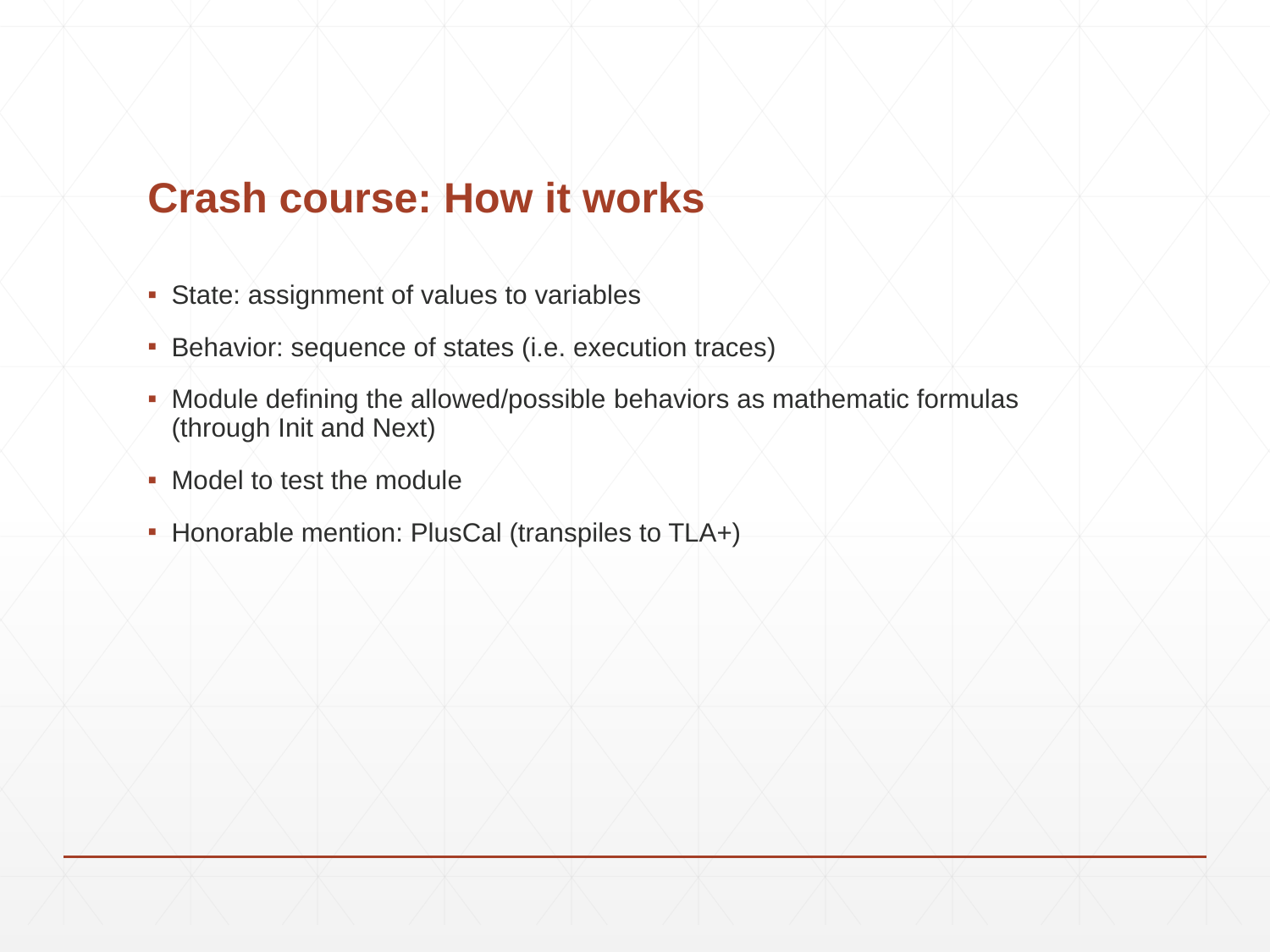

# Crash course: How it works
State: assignment of values to variables
Behavior: sequence of states (i.e. execution traces)
Module defining the allowed/possible behaviors as mathematic formulas
(through Init and Next)
Model to test the module
Honorable mention: PlusCal (transpiles to TLA+)